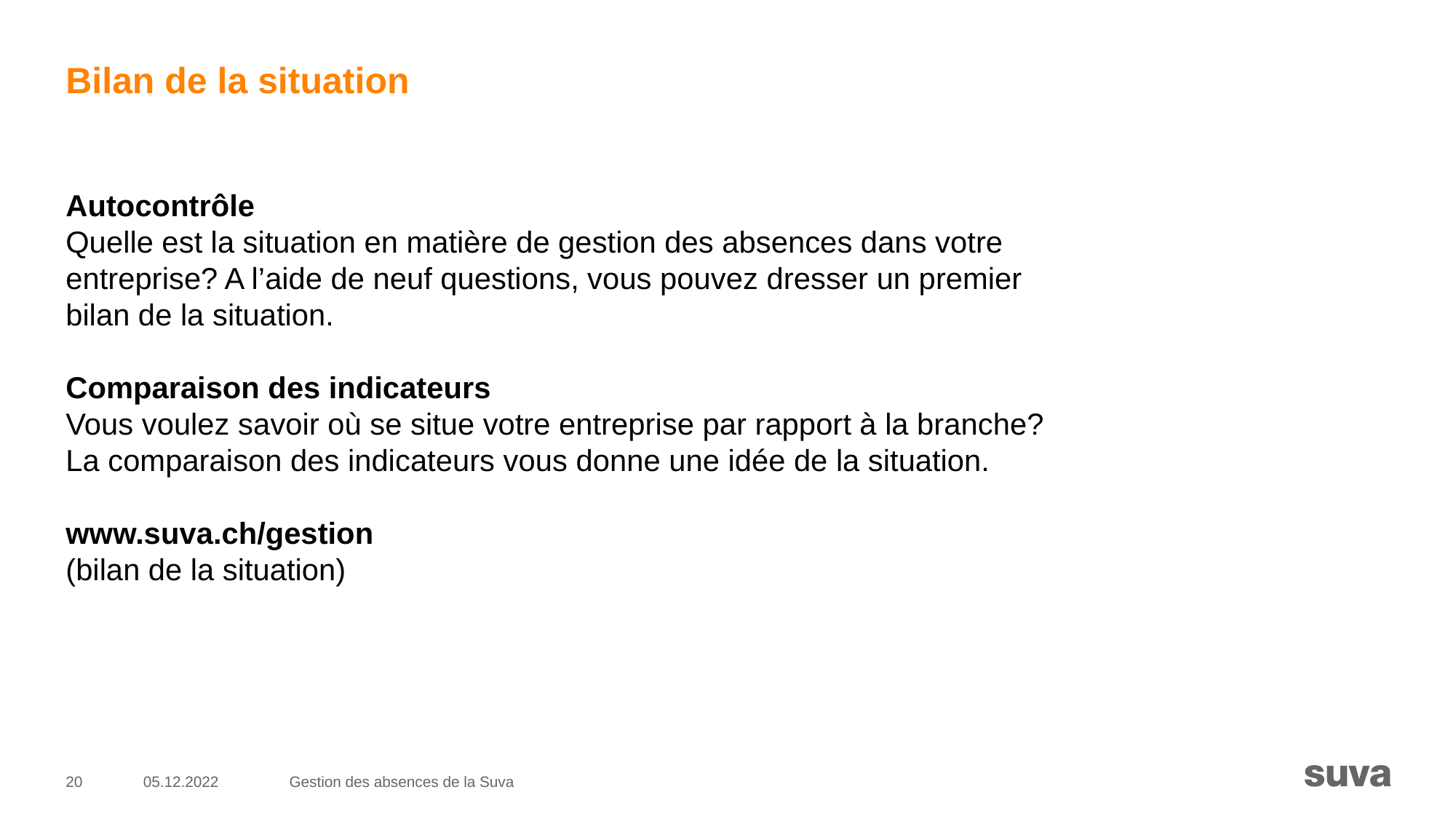

# Bilan de la situation
Autocontrôle
Quelle est la situation en matière de gestion des absences dans votre entreprise? A l’aide de neuf questions, vous pouvez dresser un premier
bilan de la situation.

Comparaison des indicateurs
Vous voulez savoir où se situe votre entreprise par rapport à la branche?
La comparaison des indicateurs vous donne une idée de la situation.

www.suva.ch/gestion
(bilan de la situation)

20
05.12.2022
Gestion des absences de la Suva